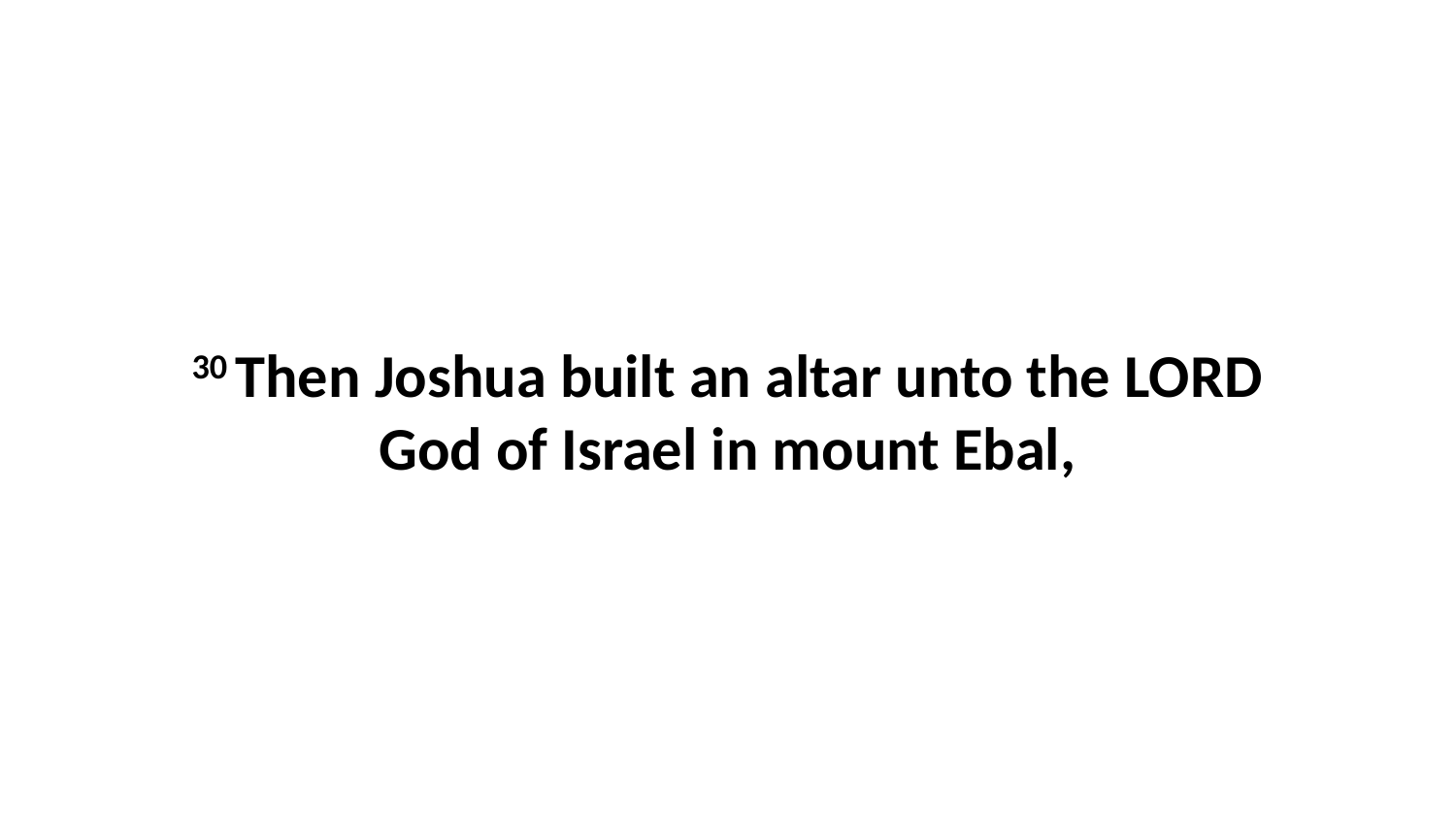

30 Then Joshua built an altar unto the LORD God of Israel in mount Ebal,